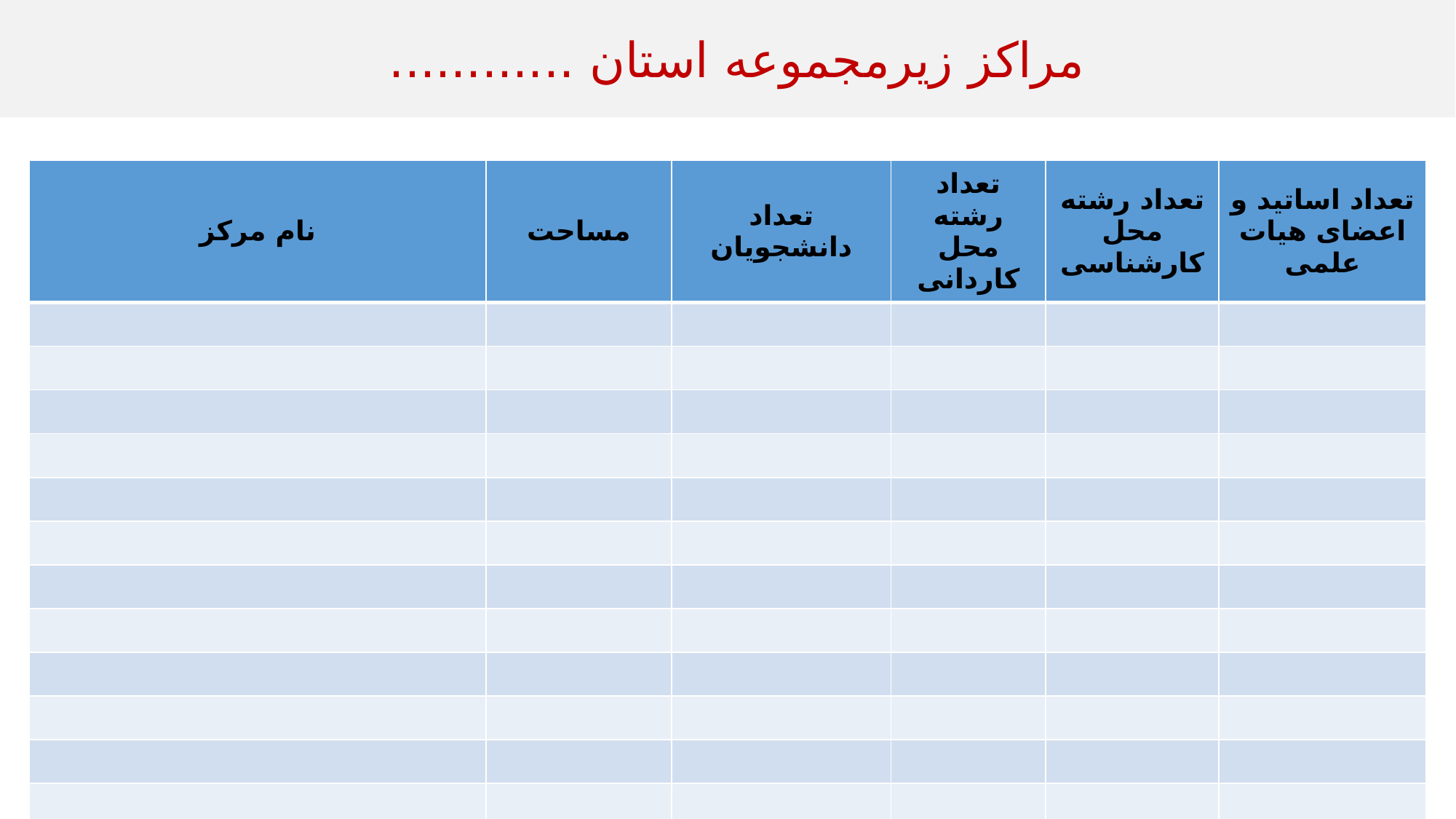

مراکز زیرمجموعه استان ............
| نام مرکز | مساحت | تعداد دانشجویان | تعداد رشته محل کاردانی | تعداد رشته محل کارشناسی | تعداد اساتید و اعضای هیات علمی |
| --- | --- | --- | --- | --- | --- |
|  |  |  |  |  |  |
|  |  |  |  |  |  |
|  |  |  |  |  |  |
|  |  |  |  |  |  |
|  |  |  |  |  |  |
|  |  |  |  |  |  |
|  |  |  |  |  |  |
|  |  |  |  |  |  |
|  |  |  |  |  |  |
|  |  |  |  |  |  |
|  |  |  |  |  |  |
|  |  |  |  |  |  |
www.msrt-expo.ir